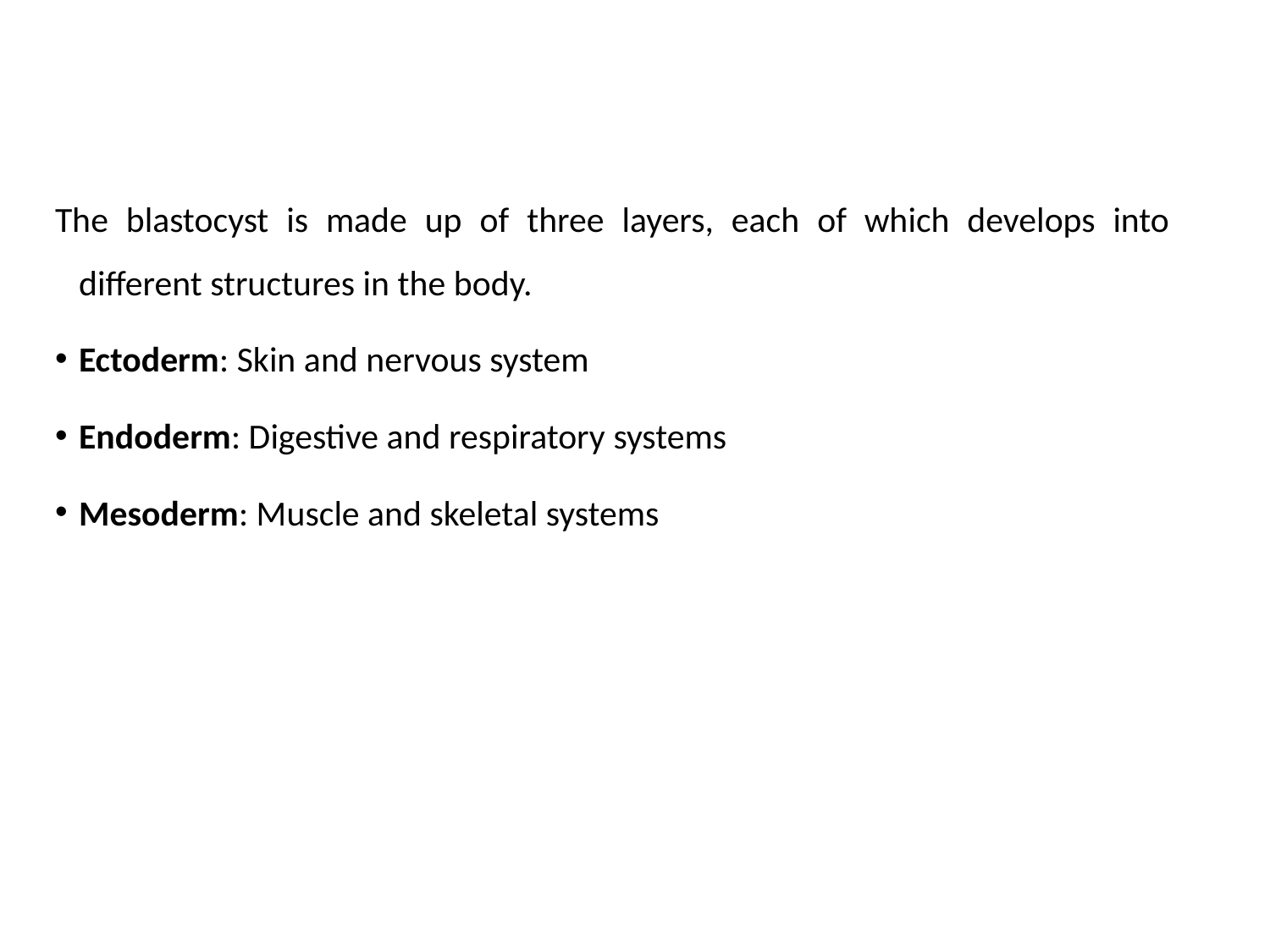

The blastocyst is made up of three layers, each of which develops into different structures in the body.
Ectoderm: Skin and nervous system
Endoderm: Digestive and respiratory systems
Mesoderm: Muscle and skeletal systems